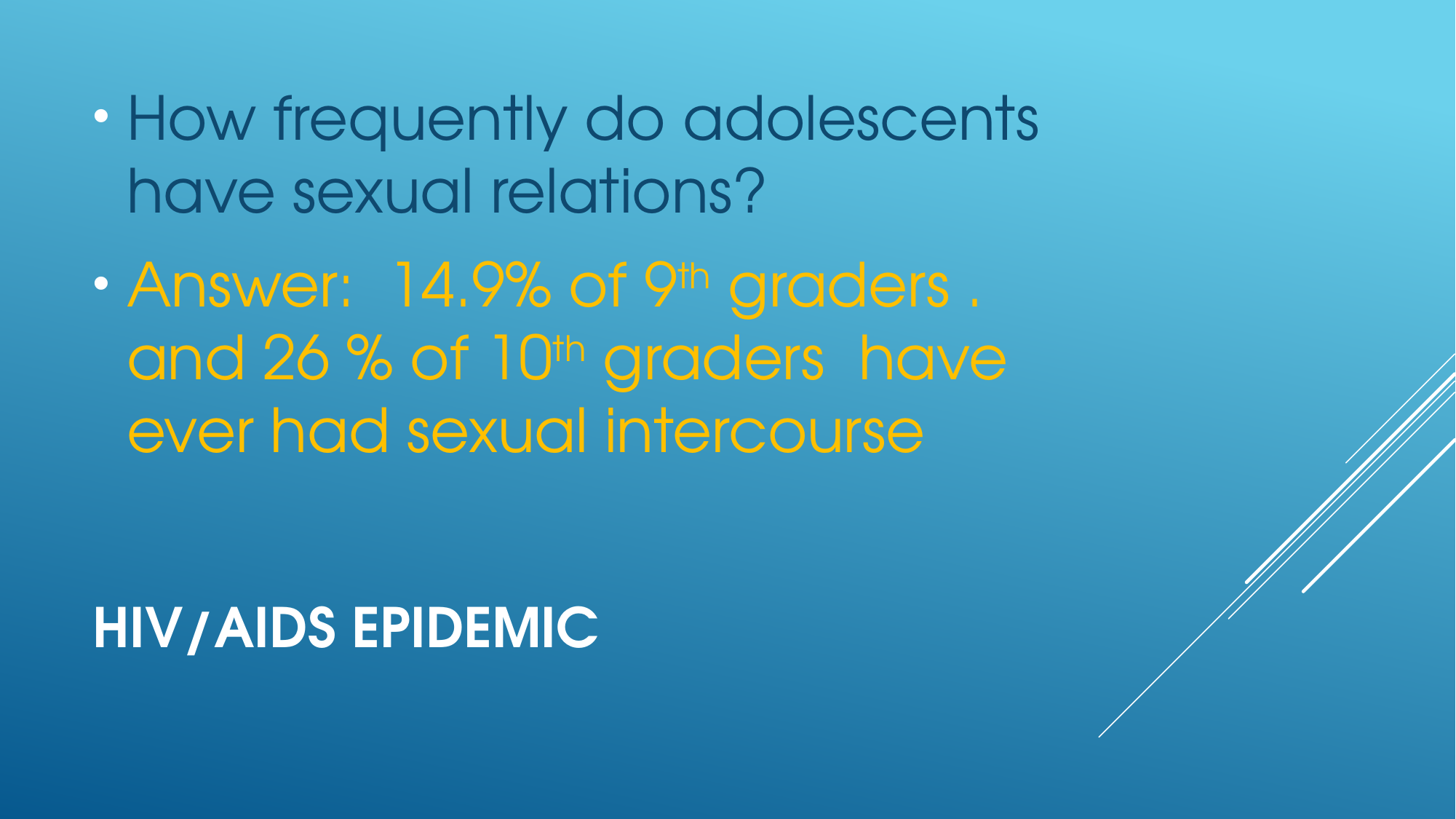

How frequently do adolescents have sexual relations?
Answer:  14.9% of 9th graders . and 26 % of 10th graders  have ever had sexual intercourse

# HIV/AIDS EPIDEMIC